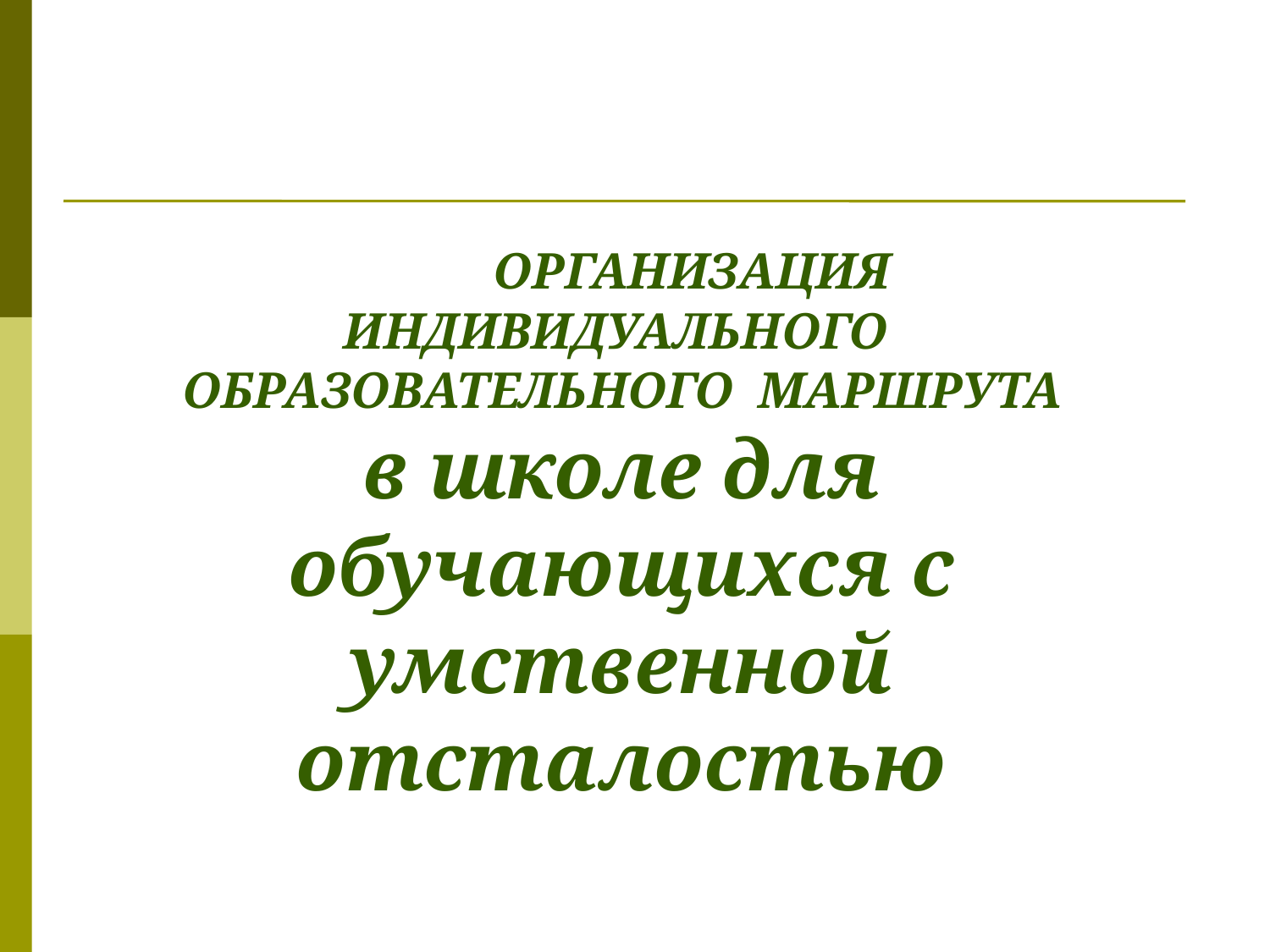

ОРГАНИЗАЦИЯ
ИНДИВИДУАЛЬНОГО  ОБРАЗОВАТЕЛЬНОГО  МАРШРУТА
в школе для обучающихся с умственной отсталостью